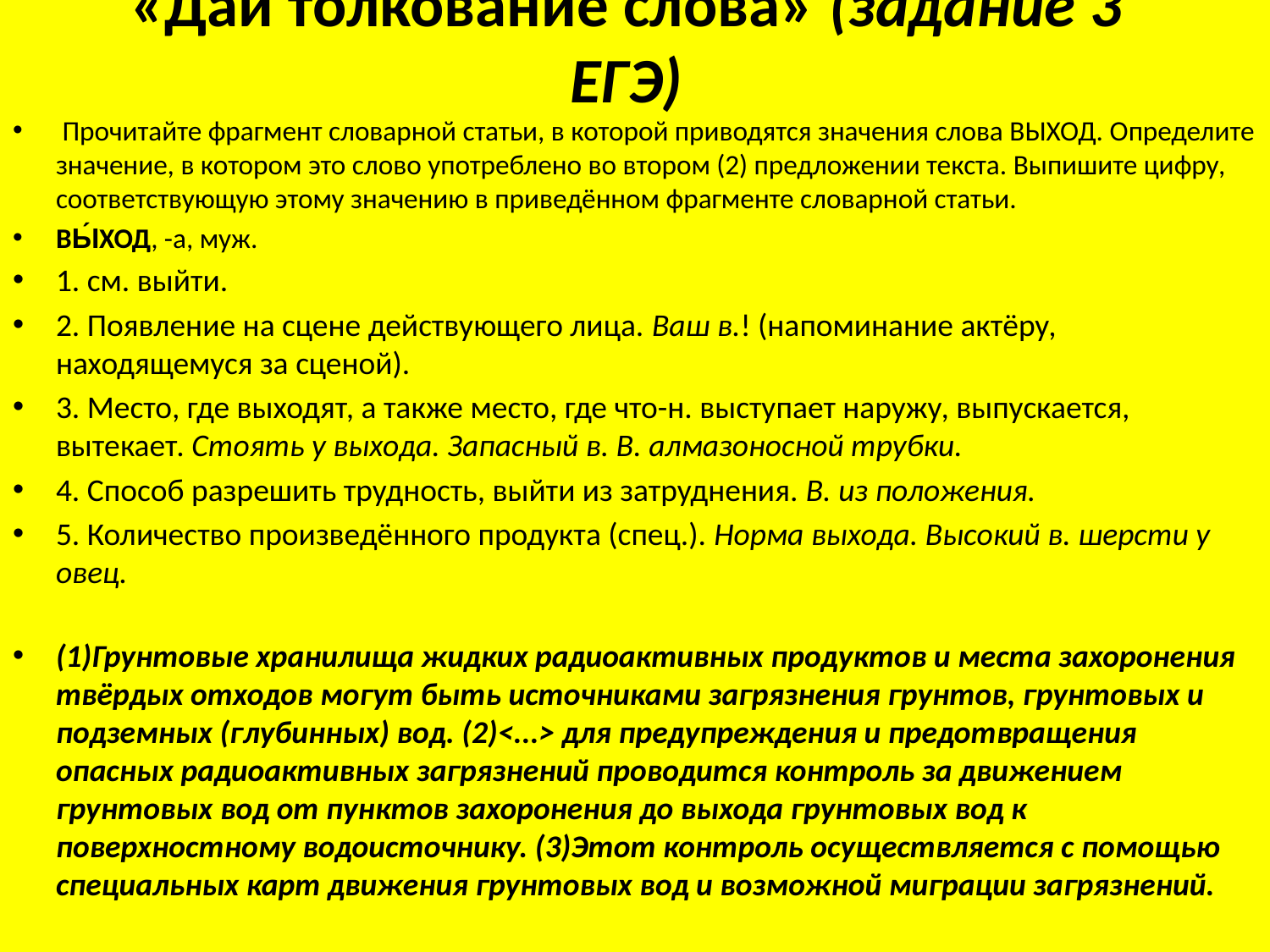

# «Дай толкование слова» (задание 3 ЕГЭ)
 Прочитайте фрагмент словарной статьи, в которой приводятся значения слова ВЫХОД. Определите значение, в котором это слово употреблено во втором (2) предложении текста. Выпишите цифру, соответствующую этому значению в приведённом фрагменте словарной статьи.
ВЫ́ХОД, -а, муж.
1. см. выйти.
2. Появление на сцене действующего лица. Ваш в.! (напоминание актёру, находящемуся за сценой).
3. Место, где выходят, а также место, где что-н. выступает наружу, выпускается, вытекает. Стоять у выхода. Запасный в. В. алмазоносной трубки.
4. Способ разрешить трудность, выйти из затруднения. В. из положения.
5. Количество произведённого продукта (спец.). Норма выхода. Высокий в. шерсти у овец.

(1)Грунтовые хранилища жидких радиоактивных продуктов и места захоронения твёрдых отходов могут быть источниками загрязнения грунтов, грунтовых и подземных (глубинных) вод. (2)<...> для предупреждения и предотвращения опасных радиоактивных загрязнений проводится контроль за движением грунтовых вод от пунктов захоронения до выхода грунтовых вод к поверхностному водоисточнику. (3)Этот контроль осуществляется с помощью специальных карт движения грунтовых вод и возможной миграции загрязнений.